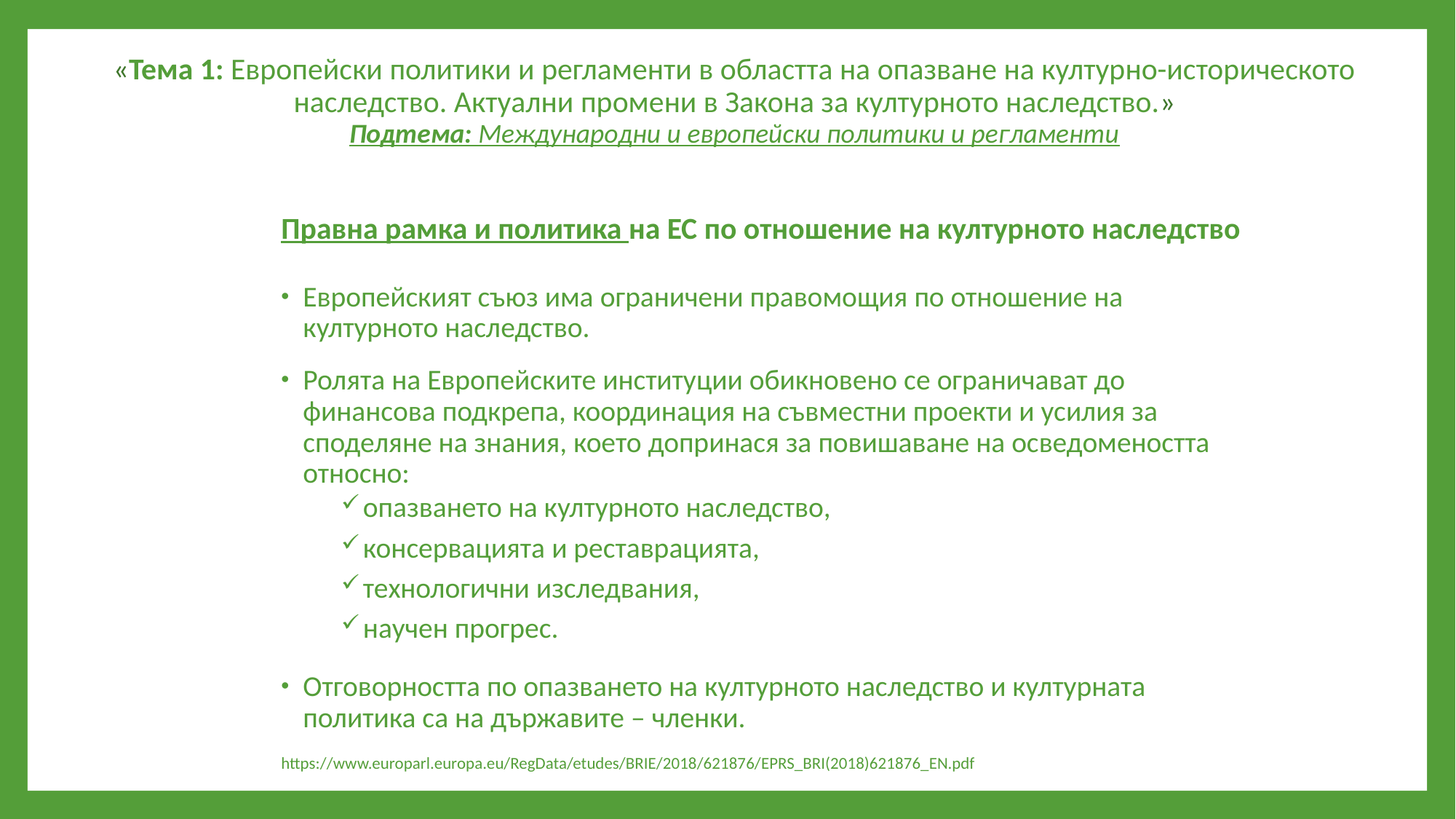

# «Тема 1: Европейски политики и регламенти в областта на опазване на културно-историческото наследство. Актуални промени в Закона за културното наследство.» Подтема: Международни и европейски политики и регламенти
Правна рамка и политика на ЕС по отношение на културното наследство
Европейският съюз има ограничени правомощия по отношение на културното наследство.
Ролята на Европейските институции обикновено се ограничават до финансова подкрепа, координация на съвместни проекти и усилия за споделяне на знания, което допринася за повишаване на осведомеността относно:
опазването на културното наследство,
консервацията и реставрацията,
технологични изследвания,
научен прогрес.
Отговорността по опазването на културното наследство и културната политика са на държавите – членки.
https://www.europarl.europa.eu/RegData/etudes/BRIE/2018/621876/EPRS_BRI(2018)621876_EN.pdf